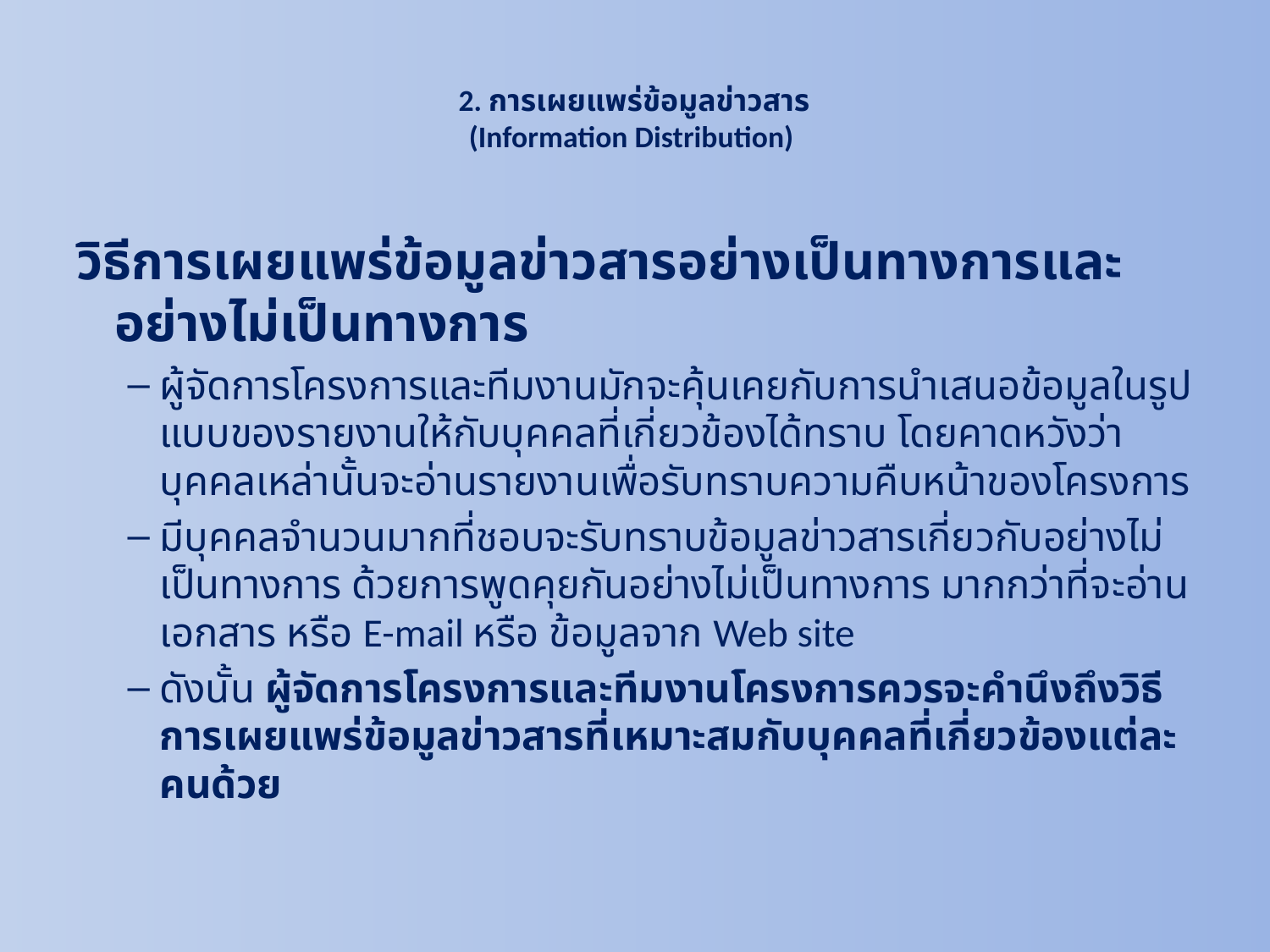

# 2. การเผยแพร่ข้อมูลข่าวสาร (Information Distribution)
วิธีการเผยแพร่ข้อมูลข่าวสารอย่างเป็นทางการและอย่างไม่เป็นทางการ
ผู้จัดการโครงการและทีมงานมักจะคุ้นเคยกับการนำเสนอข้อมูลในรูปแบบของรายงานให้กับบุคคลที่เกี่ยวข้องได้ทราบ โดยคาดหวังว่าบุคคลเหล่านั้นจะอ่านรายงานเพื่อรับทราบความคืบหน้าของโครงการ
มีบุคคลจำนวนมากที่ชอบจะรับทราบข้อมูลข่าวสารเกี่ยวกับอย่างไม่เป็นทางการ ด้วยการพูดคุยกันอย่างไม่เป็นทางการ มากกว่าที่จะอ่านเอกสาร หรือ E-mail หรือ ข้อมูลจาก Web site
ดังนั้น ผู้จัดการโครงการและทีมงานโครงการควรจะคำนึงถึงวิธีการเผยแพร่ข้อมูลข่าวสารที่เหมาะสมกับบุคคลที่เกี่ยวข้องแต่ละคนด้วย